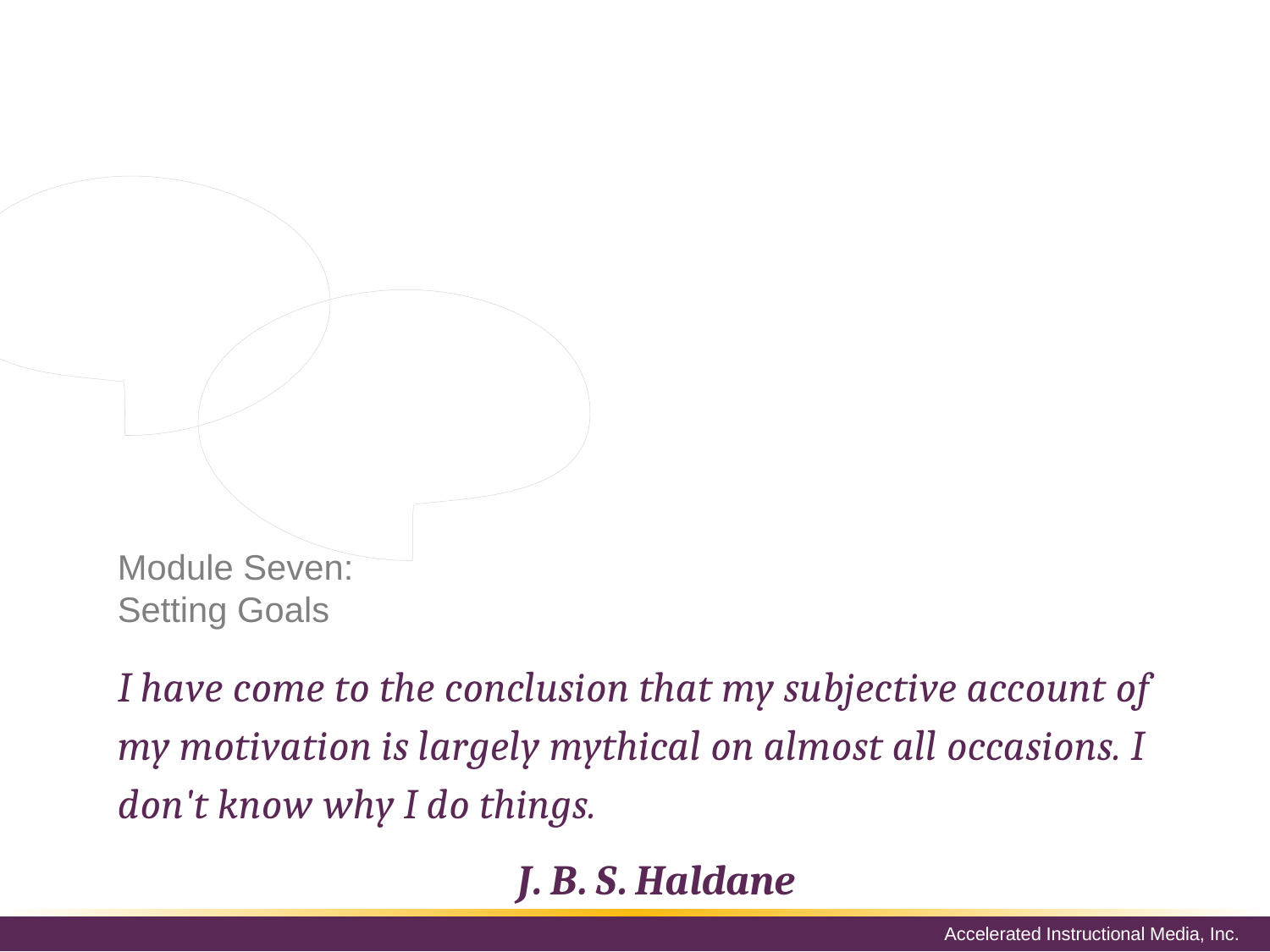

It is universally accepted that a business will get nowhere without having targets and ambitions to which to aspire. The meaning of this phrase is that the individual seeks to achieve goals and defines their success by the reaching or otherwise of a target.
# Module Seven: Setting Goals
I have come to the conclusion that my subjective account of my motivation is largely mythical on almost all occasions. I don't know why I do things.
J. B. S. Haldane